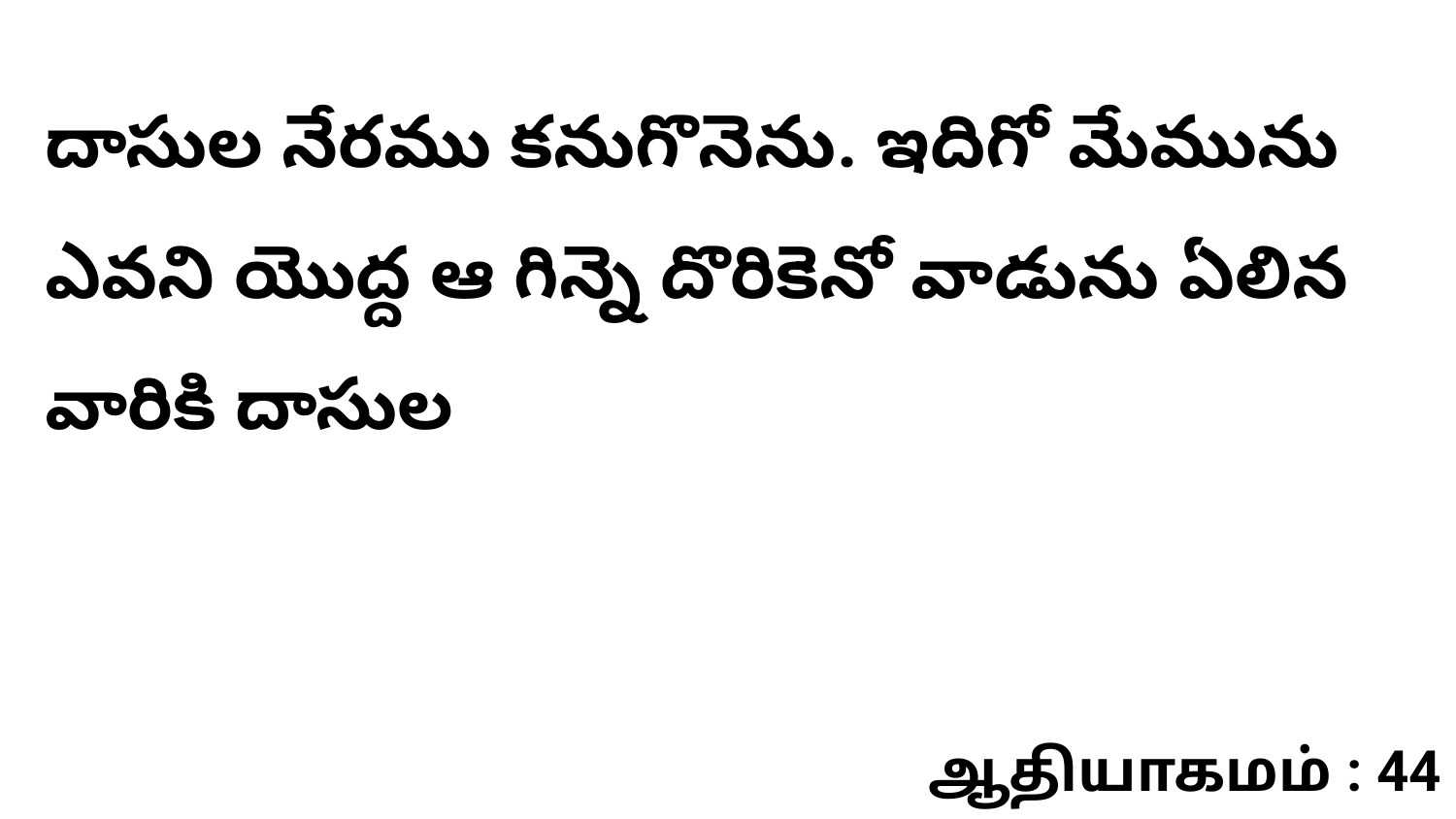

దాసుల నేరము కనుగొనెను. ఇదిగో మేమును ఎవని యొద్ద ఆ గిన్నె దొరికెనో వాడును ఏలిన వారికి దాసుల
ஆதியாகமம் : 44